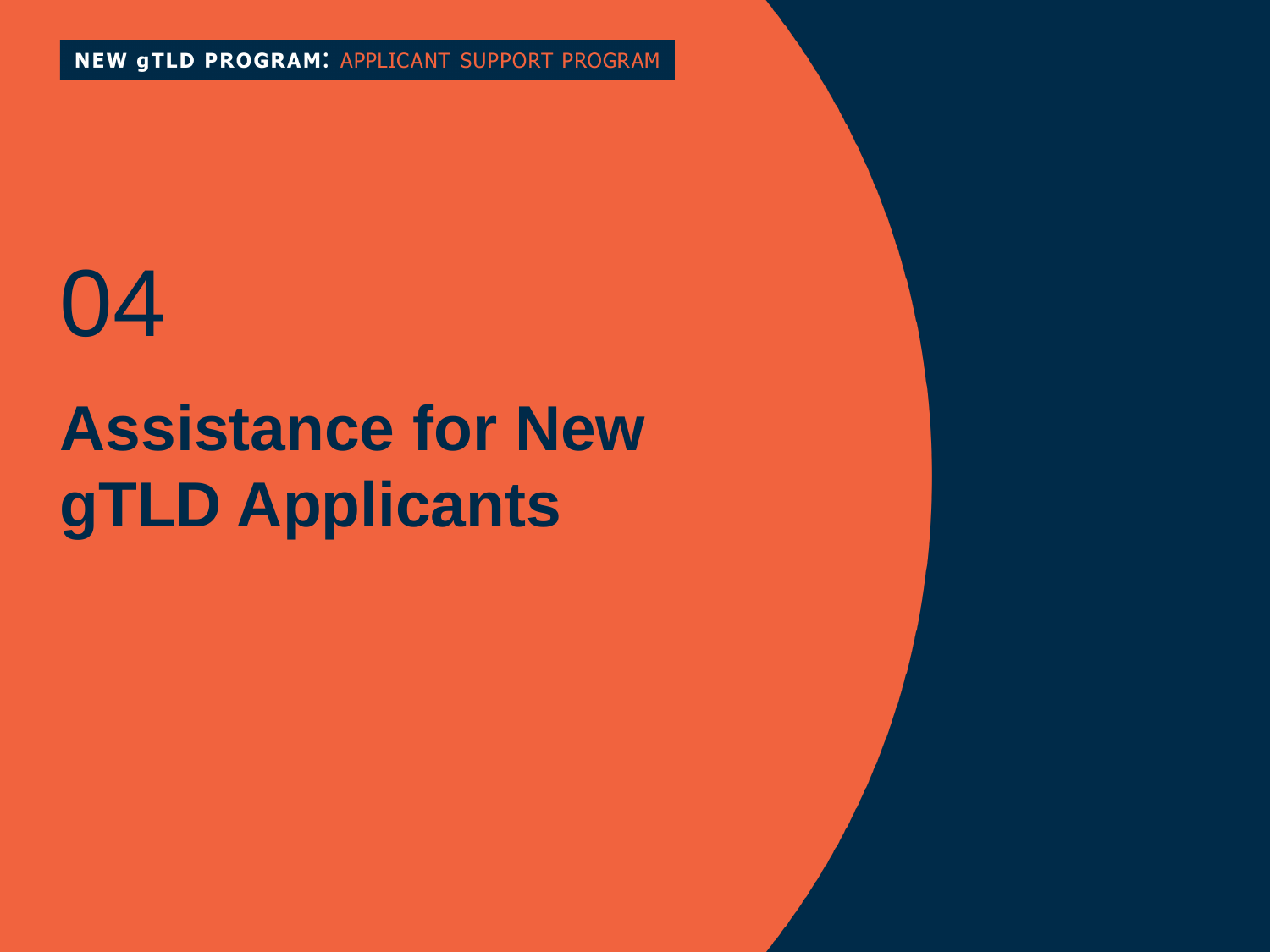

04
# Assistance for New gTLD Applicants